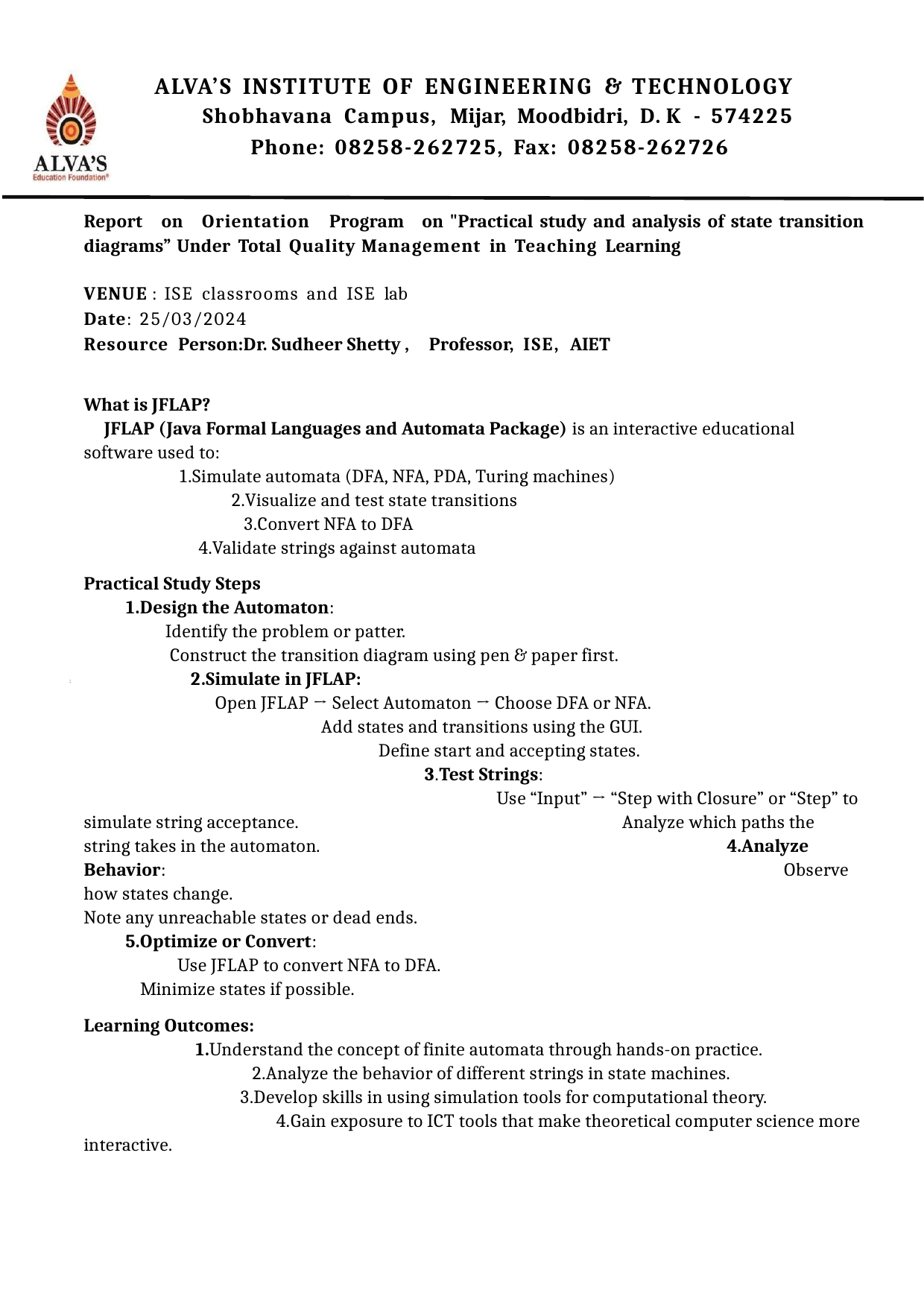

ALVA’S INSTITUTE OF ENGINEERING & TECHNOLOGY
Shobhavana Campus, Mijar, Moodbidri, D. K - 574225
Phone: 08258-262725, Fax: 08258-262726

Report  on  Orientation  Program  on "Practical study and analysis of state transition diagrams” Under Total Quality Management in Teaching Learning

VENUE : ISE classrooms and ISE lab
Date: 25/03/2024
Resource Person:Dr. Sudheer Shetty ,  Professor, ISE, AIET

What is JFLAP?                                                                                                                                                                     JFLAP (Java Formal Languages and Automata Package) is an interactive educational software used to:                                                                                                                                                                                     1.Simulate automata (DFA, NFA, PDA, Turing machines)                                                                                                 2.Visualize and test state transitions                                                                                                                            3.Convert NFA to DFA                                                                                                                                           4.Validate strings against automata
Practical Study Steps                                                                                                                                                              1.Design the Automaton:                                                                                                                                                      Identify the problem or patter.                                                                                                                                     Construct the transition diagram using pen & paper first.                                                                                      2.Simulate in JFLAP:                                                                                                                                                           Open JFLAP → Select Automaton → Choose DFA or NFA.                                                                                                              Add states and transitions using the GUI.                                                                                                                              Define start and accepting states.                                                                                                                                          3.Test Strings:                                                                                                                                                                                    Use “Input” → “Step with Closure” or “Step” to simulate string acceptance.                                                                               Analyze which paths the string takes in the automaton.                                                                                                   4.Analyze Behavior:                                                                                                                                                       Observe how states change.                                                                                                                                                   Note any unreachable states or dead ends.                                                                                                                       5.Optimize or Convert:                                                                                                                                                             Use JFLAP to convert NFA to DFA.                                                                                                                      Minimize states if possible.
Learning Outcomes:                                                                                                                                                                                1.Understand the concept of finite automata through hands-on practice.                                                                  2.Analyze the behavior of different strings in state machines.                                                                       3.Develop skills in using simulation tools for computational theory.                                                                       4.Gain exposure to ICT tools that make theoretical computer science more interactive.

: